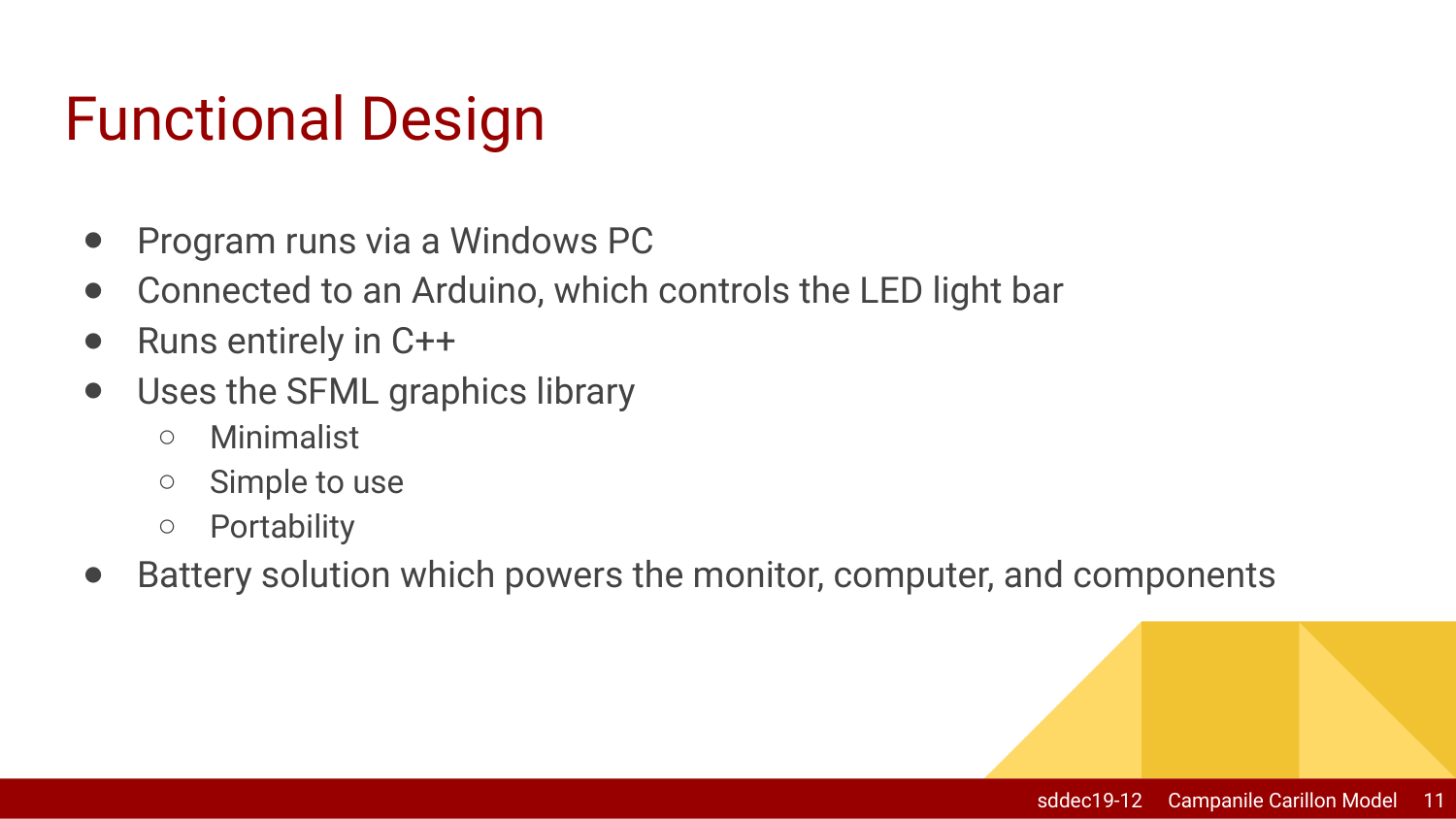

# Functional Design
Program runs via a Windows PC
Connected to an Arduino, which controls the LED light bar
Runs entirely in C++
Uses the SFML graphics library
Minimalist
Simple to use
Portability
Battery solution which powers the monitor, computer, and components
sddec19-12     Campanile Carillon Model     11